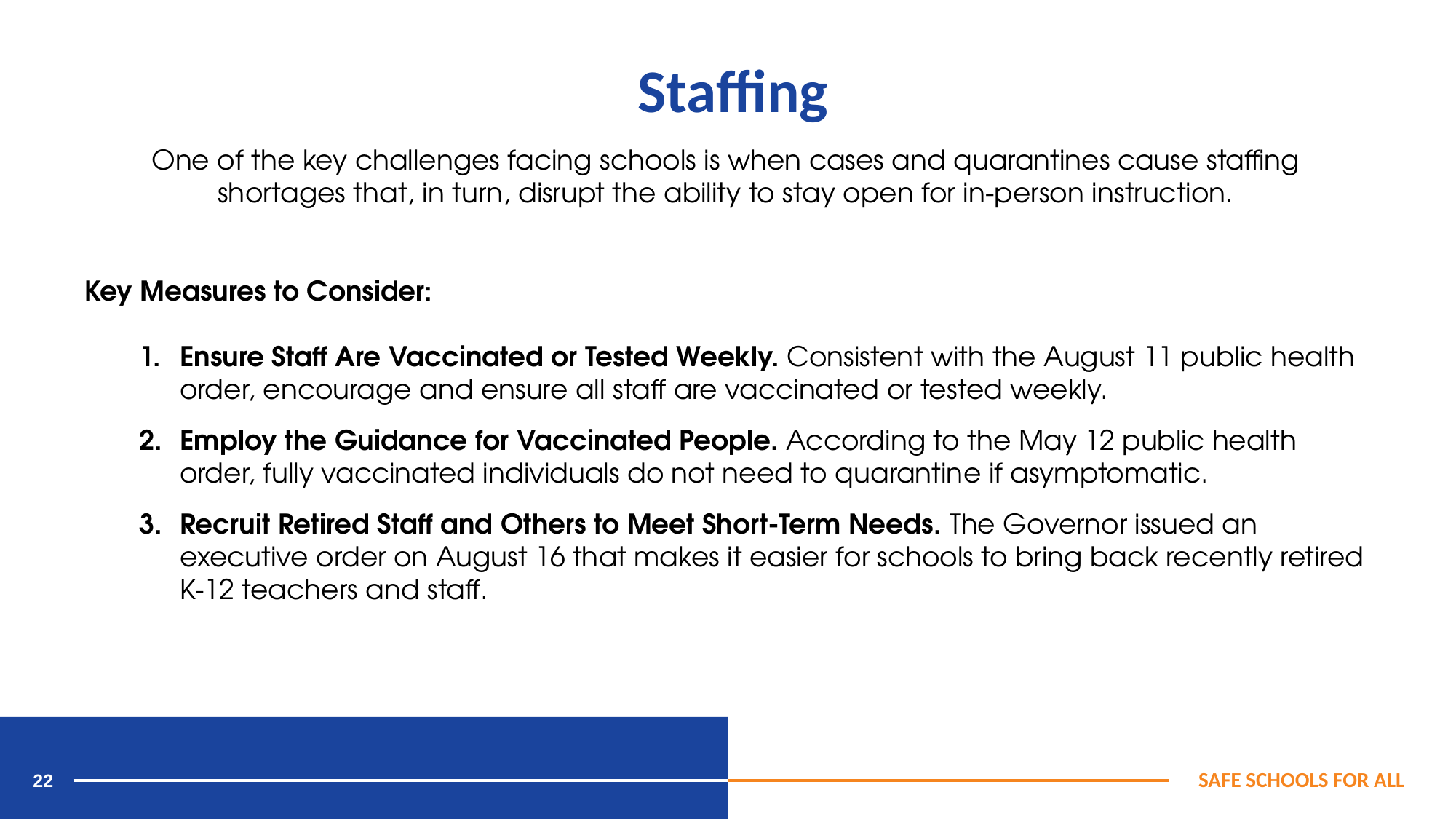

Staffing
One of the key challenges facing schools is when cases and quarantines cause staffing shortages that, in turn, disrupt the ability to stay open for in-person instruction.

Key Measures to Consider:

Ensure Staff Are Vaccinated or Tested Weekly. Consistent with the August 11 public health order, encourage and ensure all staff are vaccinated or tested weekly.
Employ the Guidance for Vaccinated People. According to the May 12 public health order, fully vaccinated individuals do not need to quarantine if asymptomatic.
Recruit Retired Staff and Others to Meet Short-Term Needs. The Governor issued an executive order on August 16 that makes it easier for schools to bring back recently retired K-12 teachers and staff.

22
SAFE SCHOOLS FOR ALL